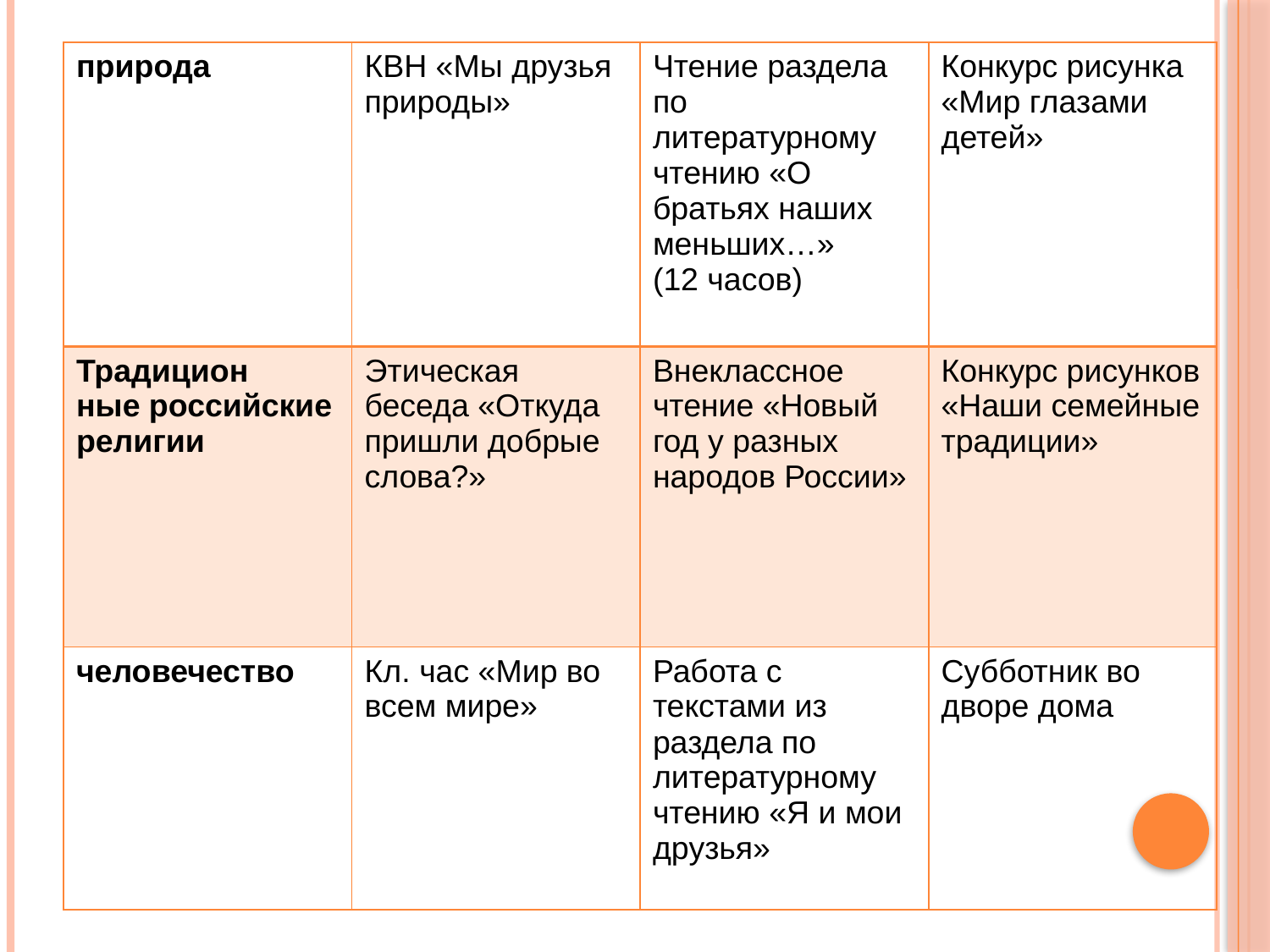

#
| природа | КВН «Мы друзья природы» | Чтение раздела по литературному чтению «О братьях наших меньших…» (12 часов) | Конкурс рисунка «Мир глазами детей» |
| --- | --- | --- | --- |
| Традицион ные российские религии | Этическая беседа «Откуда пришли добрые слова?» | Внеклассное чтение «Новый год у разных народов России» | Конкурс рисунков «Наши семейные традиции» |
| человечество | Кл. час «Мир во всем мире» | Работа с текстами из раздела по литературному чтению «Я и мои друзья» | Субботник во дворе дома |